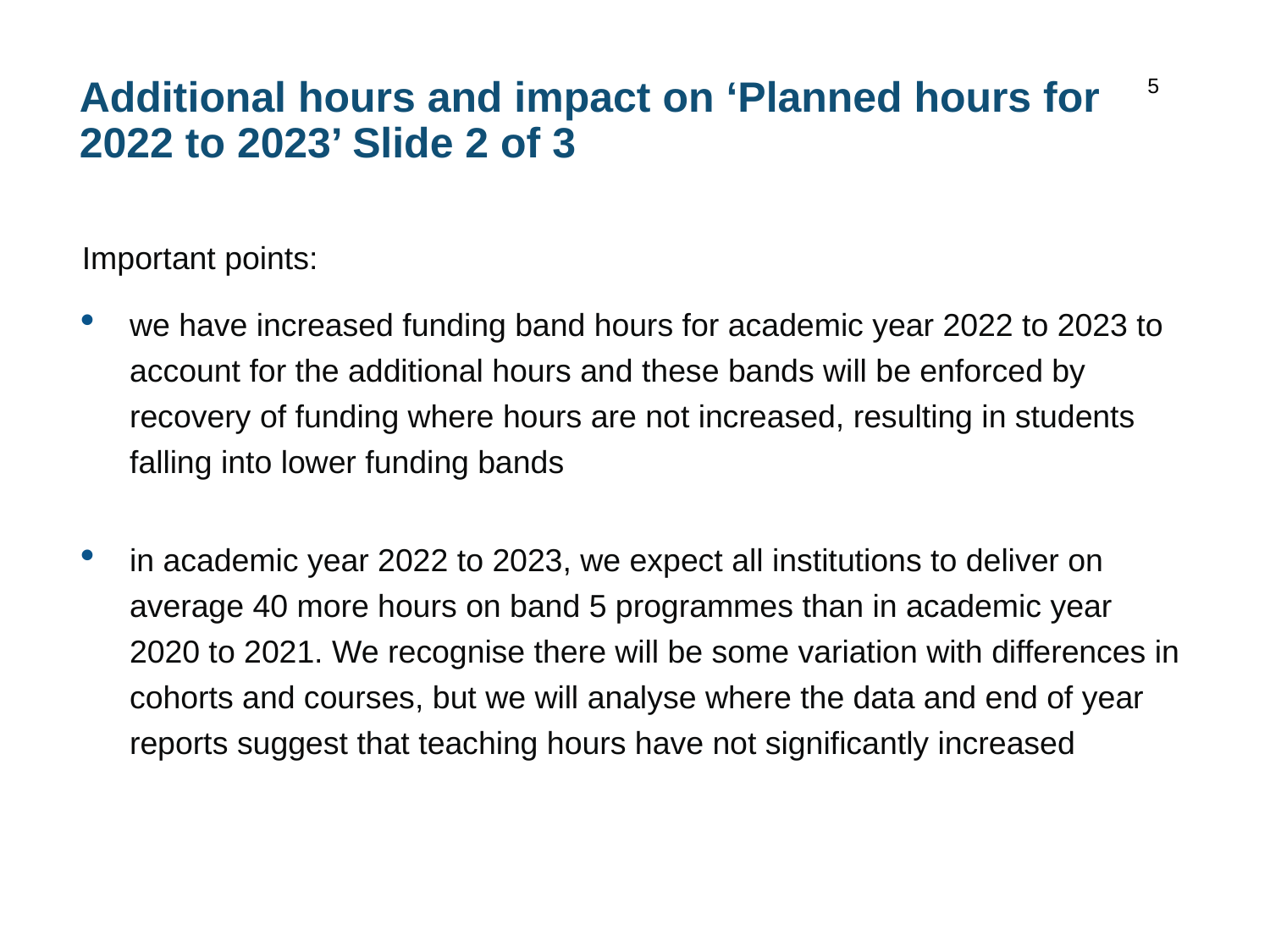

5
# Additional hours and impact on ‘Planned hours for 2022 to 2023’ Slide 2 of 3
Important points:
we have increased funding band hours for academic year 2022 to 2023 to account for the additional hours and these bands will be enforced by recovery of funding where hours are not increased, resulting in students falling into lower funding bands
in academic year 2022 to 2023, we expect all institutions to deliver on average 40 more hours on band 5 programmes than in academic year 2020 to 2021. We recognise there will be some variation with differences in cohorts and courses, but we will analyse where the data and end of year reports suggest that teaching hours have not significantly increased